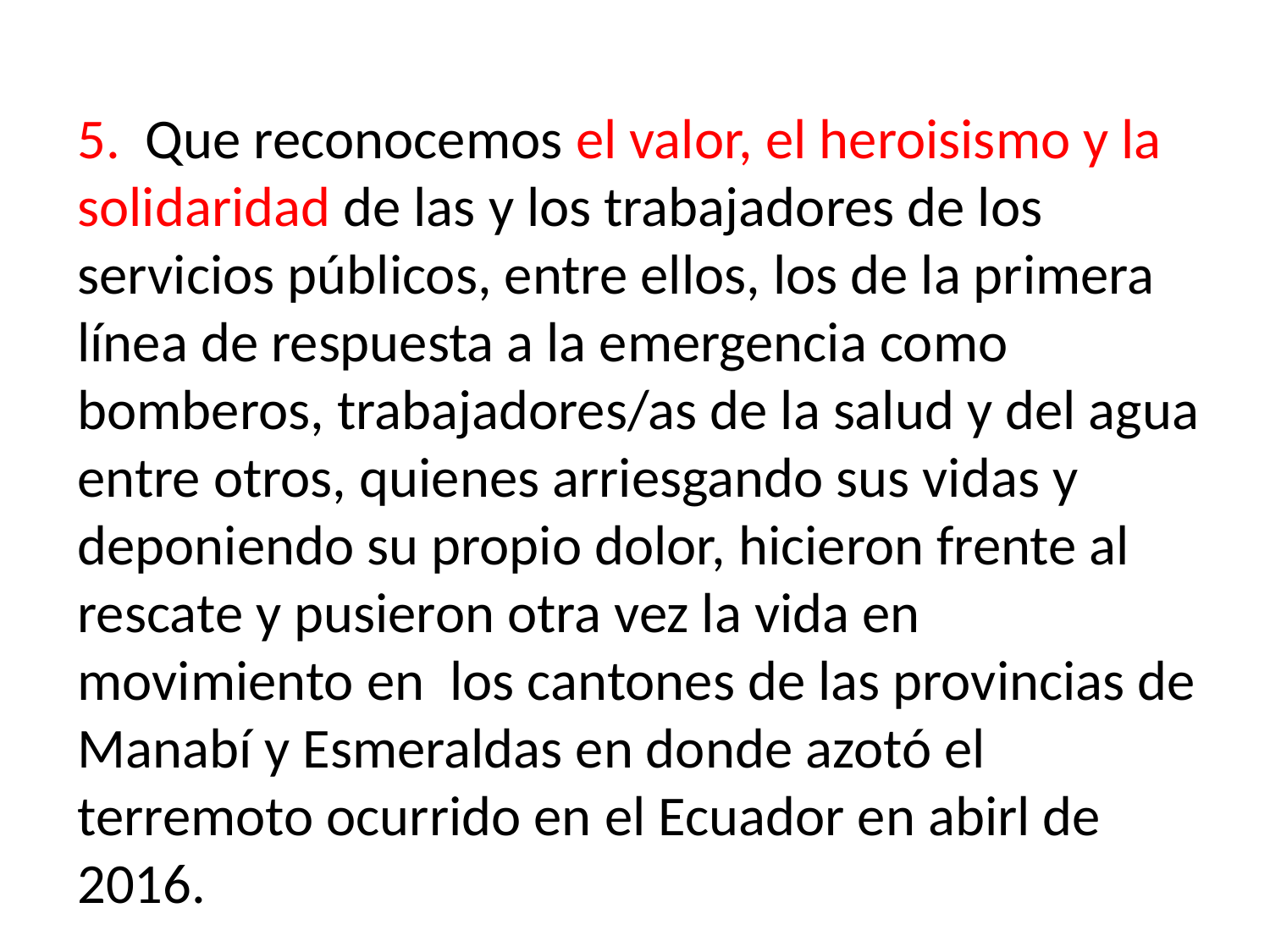

5.  Que reconocemos el valor, el heroisismo y la solidaridad de las y los trabajadores de los servicios públicos, entre ellos, los de la primera línea de respuesta a la emergencia como bomberos, trabajadores/as de la salud y del agua entre otros, quienes arriesgando sus vidas y deponiendo su propio dolor, hicieron frente al rescate y pusieron otra vez la vida en movimiento en  los cantones de las provincias de Manabí y Esmeraldas en donde azotó el terremoto ocurrido en el Ecuador en abirl de 2016.